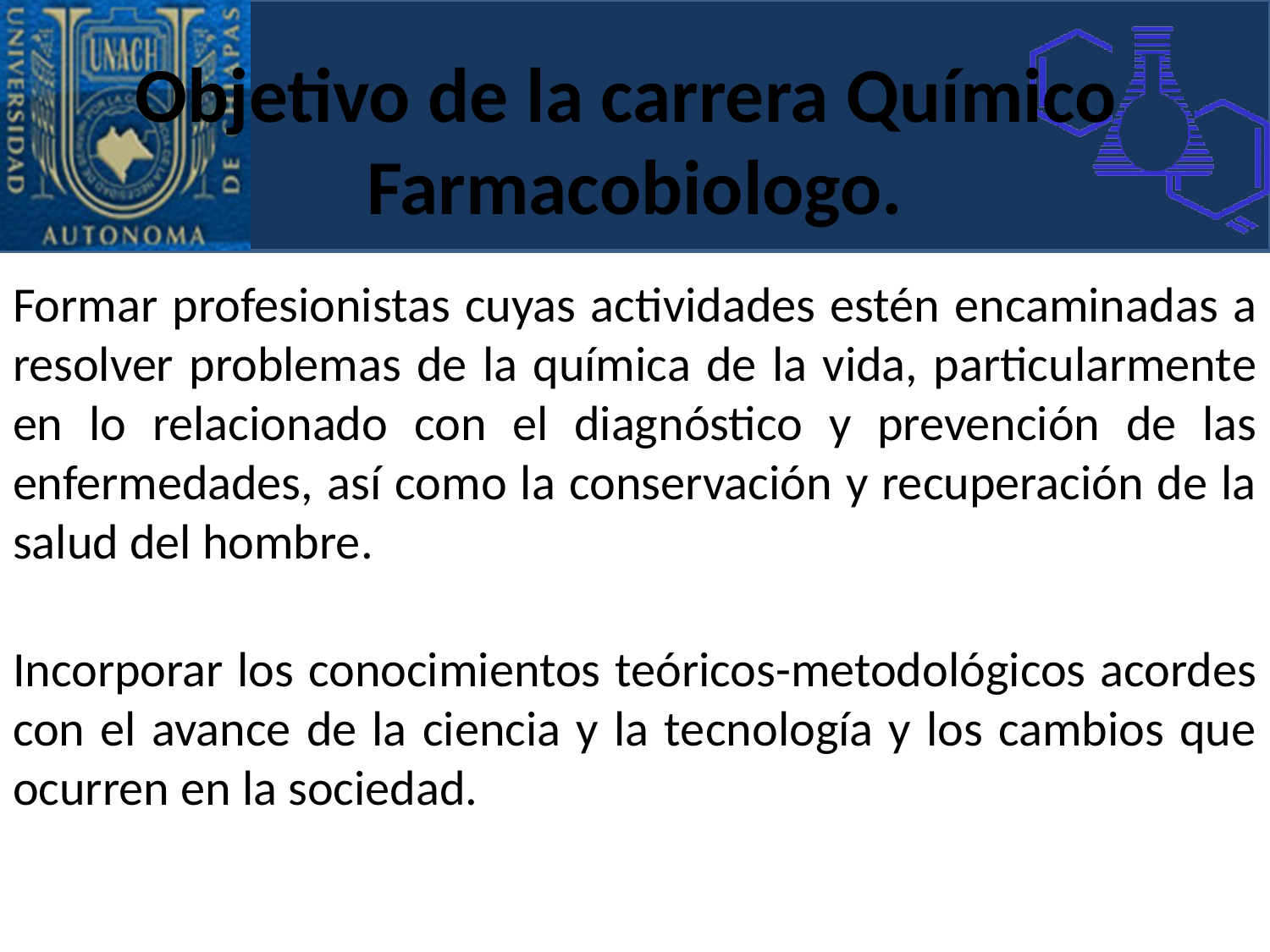

# Objetivo de la carrera Químico Farmacobiologo.
Formar profesionistas cuyas actividades estén encaminadas a resolver problemas de la química de la vida, particularmente en lo relacionado con el diagnóstico y prevención de las enfermedades, así como la conservación y recuperación de la salud del hombre.
Incorporar los conocimientos teóricos-metodológicos acordes con el avance de la ciencia y la tecnología y los cambios que ocurren en la sociedad.